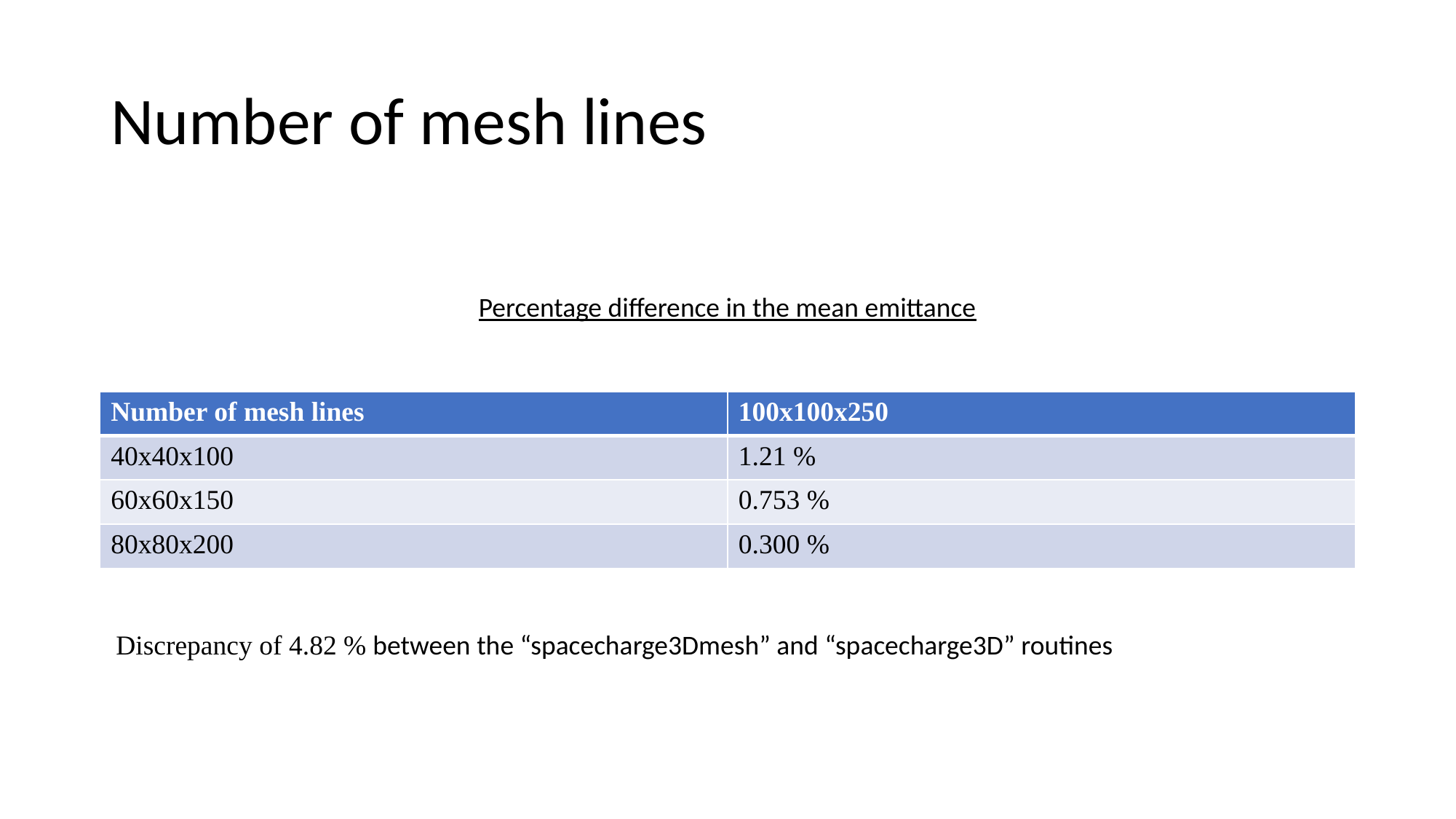

# Number of mesh lines
Percentage difference in the mean emittance

| Number of mesh lines | 100x100x250 |
| --- | --- |
| 40x40x100 | 1.21 % |
| 60x60x150 | 0.753 % |
| 80x80x200 | 0.300 % |
Discrepancy of 4.82 % between the “spacecharge3Dmesh” and “spacecharge3D” routines